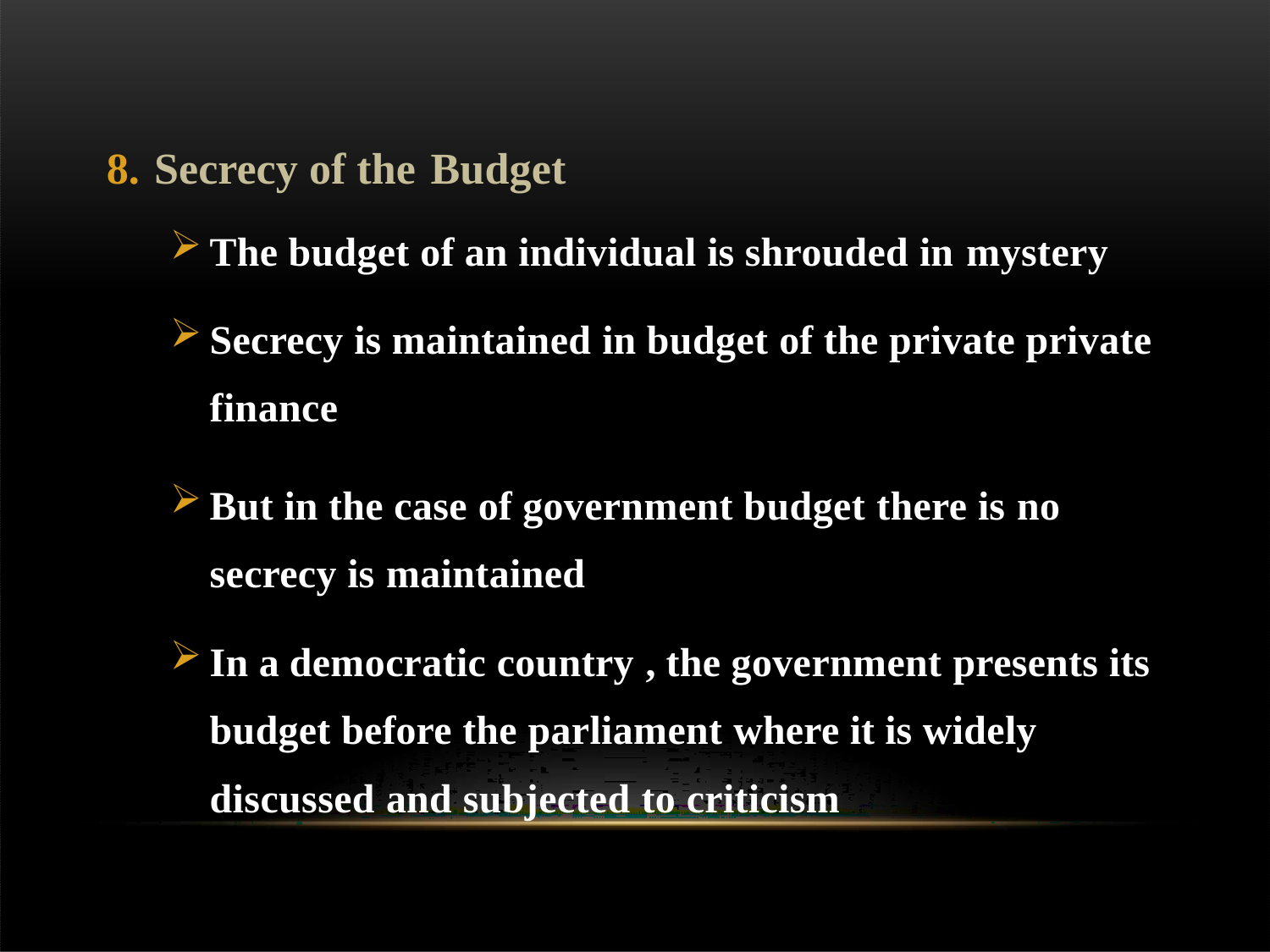

Secrecy of the Budget
The budget of an individual is shrouded in mystery
Secrecy is maintained in budget of the private private  finance

But in the case of government budget there is no
secrecy is maintained
In a democratic country , the government presents its  budget before the parliament where it is widely  discussed and subjected to criticism